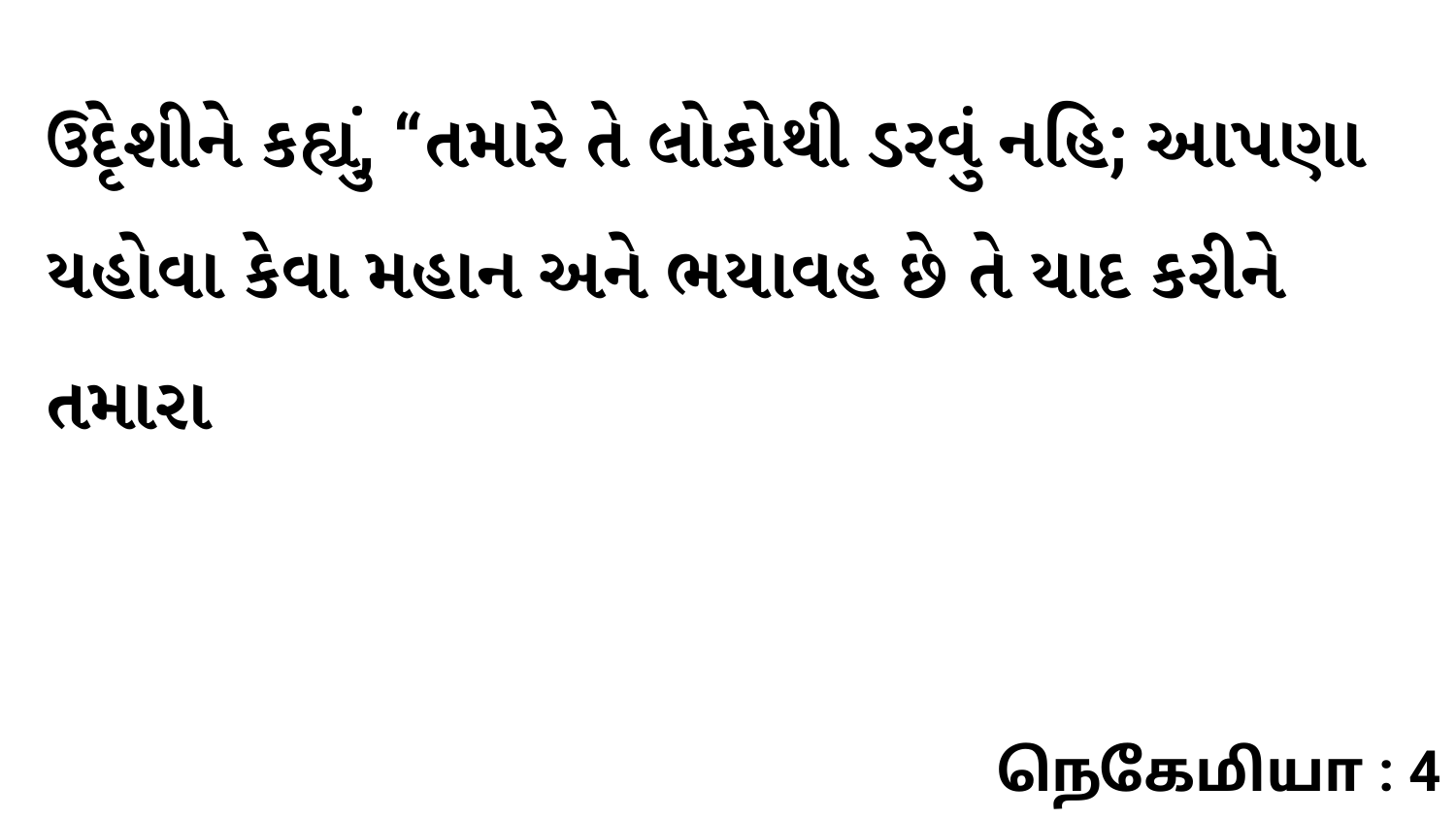

ઉદૃેશીને કહ્યું, “તમારે તે લોકોથી ડરવું નહિ; આપણા યહોવા કેવા મહાન અને ભયાવહ છે તે યાદ કરીને તમારા
நெகேமியா : 4